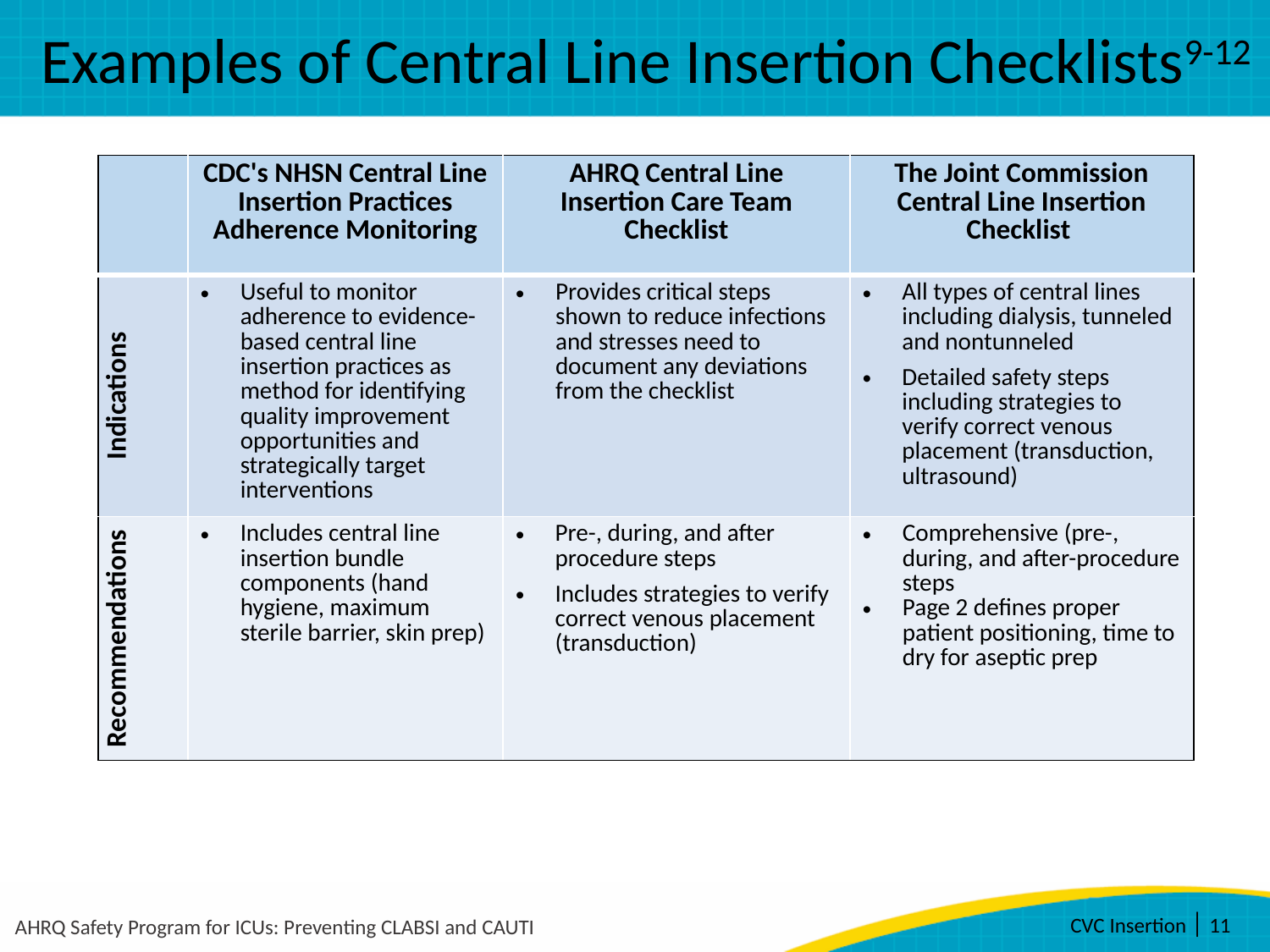

# Examples of Central Line Insertion Checklists9-12
|  | CDC's NHSN Central Line Insertion Practices Adherence Monitoring | AHRQ Central Line Insertion Care Team Checklist | The Joint Commission Central Line Insertion Checklist |
| --- | --- | --- | --- |
| Indications | Useful to monitor adherence to evidence-based central line insertion practices as method for identifying quality improvement opportunities and strategically target interventions | Provides critical steps shown to reduce infections and stresses need to document any deviations from the checklist | All types of central lines including dialysis, tunneled and nontunneled Detailed safety steps including strategies to verify correct venous placement (transduction, ultrasound) |
| Recommendations | Includes central line insertion bundle components (hand hygiene, maximum sterile barrier, skin prep) | Pre-, during, and after procedure steps Includes strategies to verify correct venous placement (transduction) | Comprehensive (pre-, during, and after-procedure steps Page 2 defines proper patient positioning, time to dry for aseptic prep |
CVC Insertion ׀ 11
AHRQ Safety Program for ICUs: Preventing CLABSI and CAUTI